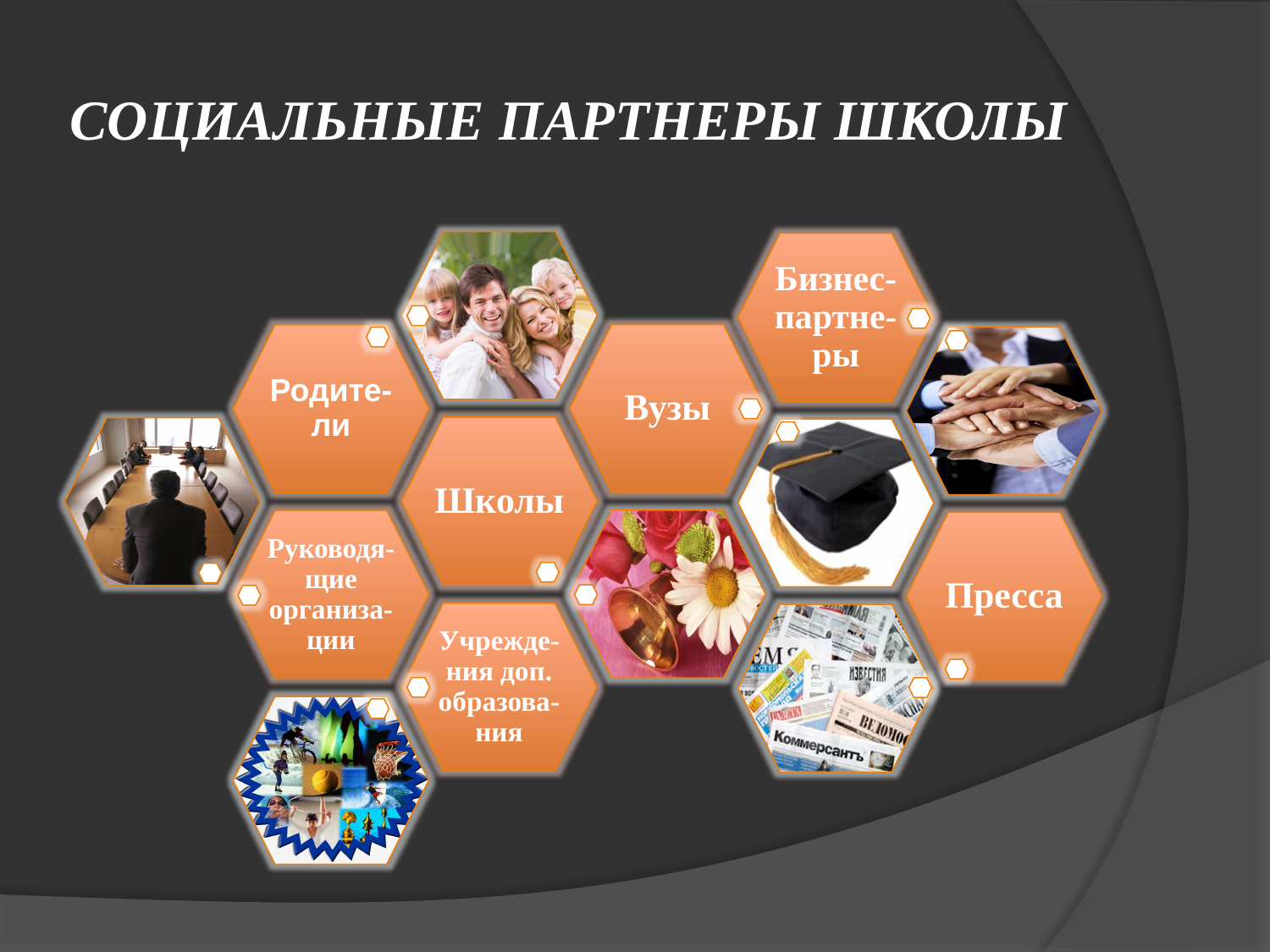

# СОЦИАЛЬНЫЕ ПАРТНЕРЫ ШКОЛЫ
Руководя-щие организа-ции
Школы
Родите-ли
Вузы
Бизнес-партне-ры
Пресса
Учрежде-ния доп. образова-ния